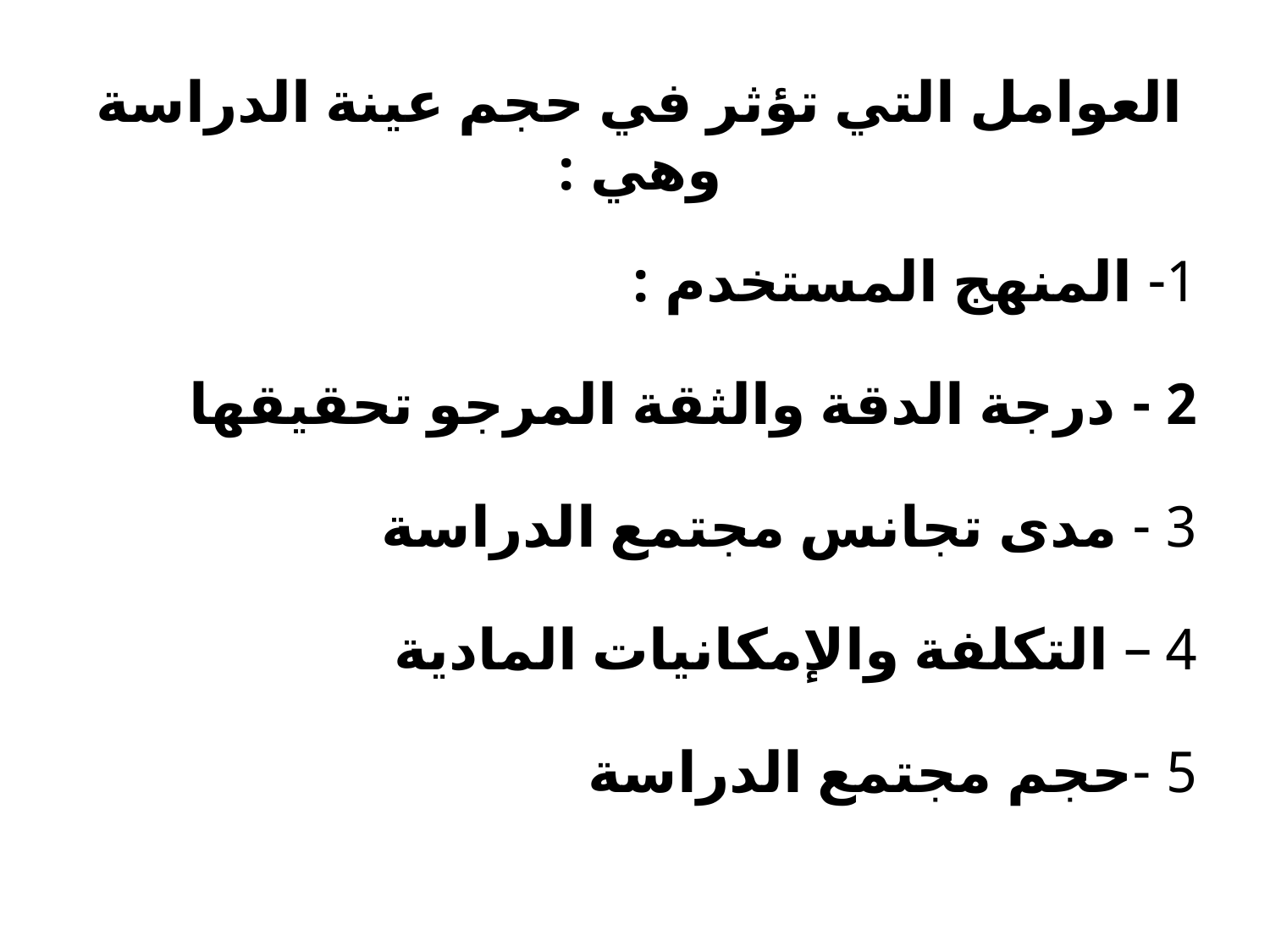

العوامل التي تؤثر في حجم عينة الدراسة وهي :
1- المنهج المستخدم :
2 - درجة الدقة والثقة المرجو تحقيقها
3 - مدى تجانس مجتمع الدراسة
4 – التكلفة والإمكانيات المادية
5 -حجم مجتمع الدراسة